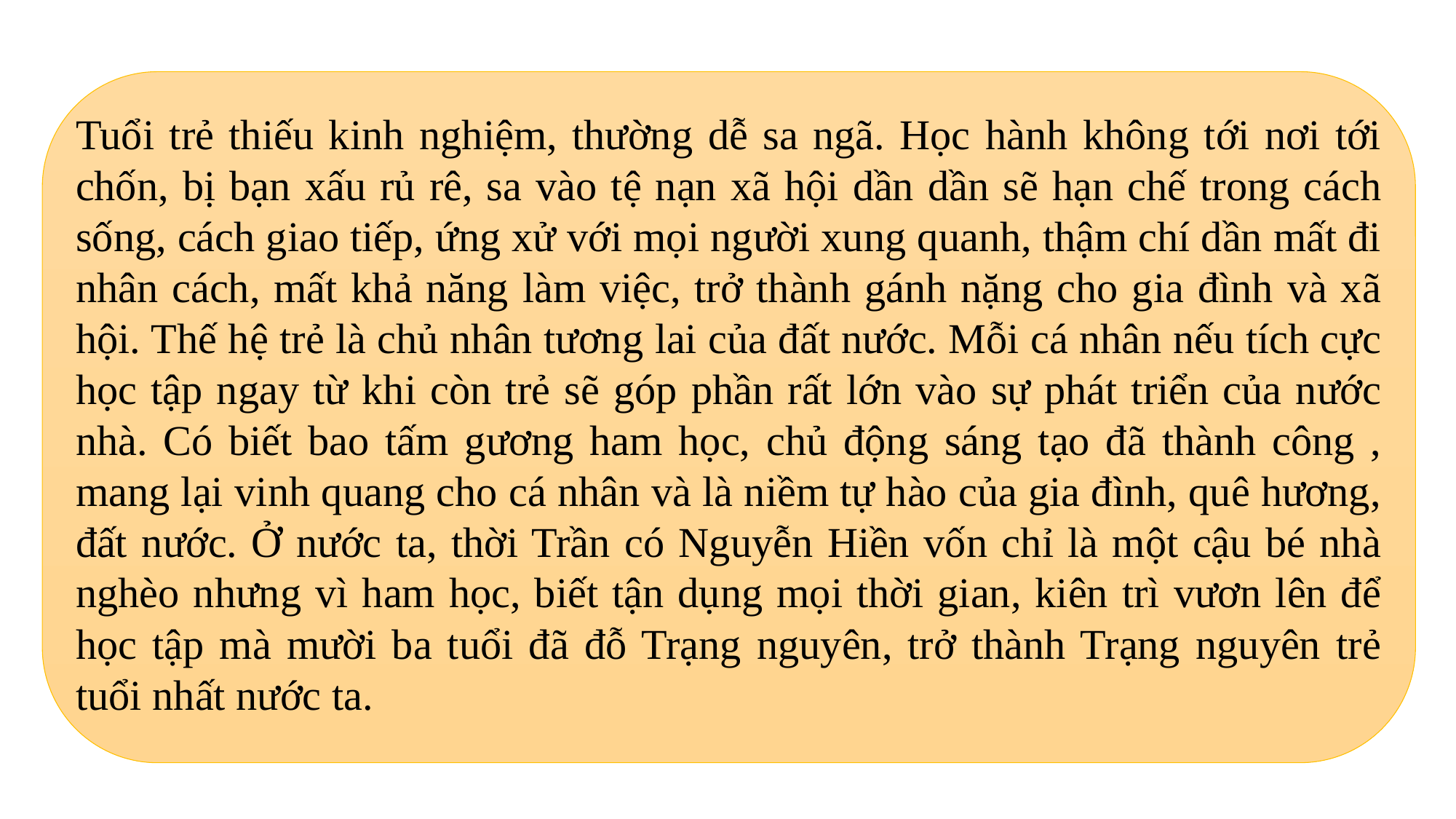

Tuổi trẻ thiếu kinh nghiệm, thường dễ sa ngã. Học hành không tới nơi tới chốn, bị bạn xấu rủ rê, sa vào tệ nạn xã hội dần dần sẽ hạn chế trong cách sống, cách giao tiếp, ứng xử với mọi người xung quanh, thậm chí dần mất đi nhân cách, mất khả năng làm việc, trở thành gánh nặng cho gia đình và xã hội. Thế hệ trẻ là chủ nhân tương lai của đất nước. Mỗi cá nhân nếu tích cực học tập ngay từ khi còn trẻ sẽ góp phần rất lớn vào sự phát triển của nước nhà. Có biết bao tấm gương ham học, chủ động sáng tạo đã thành công , mang lại vinh quang cho cá nhân và là niềm tự hào của gia đình, quê hương, đất nước. Ở nước ta, thời Trần có Nguyễn Hiền vốn chỉ là một cậu bé nhà nghèo nhưng vì ham học, biết tận dụng mọi thời gian, kiên trì vươn lên để học tập mà mười ba tuổi đã đỗ Trạng nguyên, trở thành Trạng nguyên trẻ tuổi nhất nước ta.